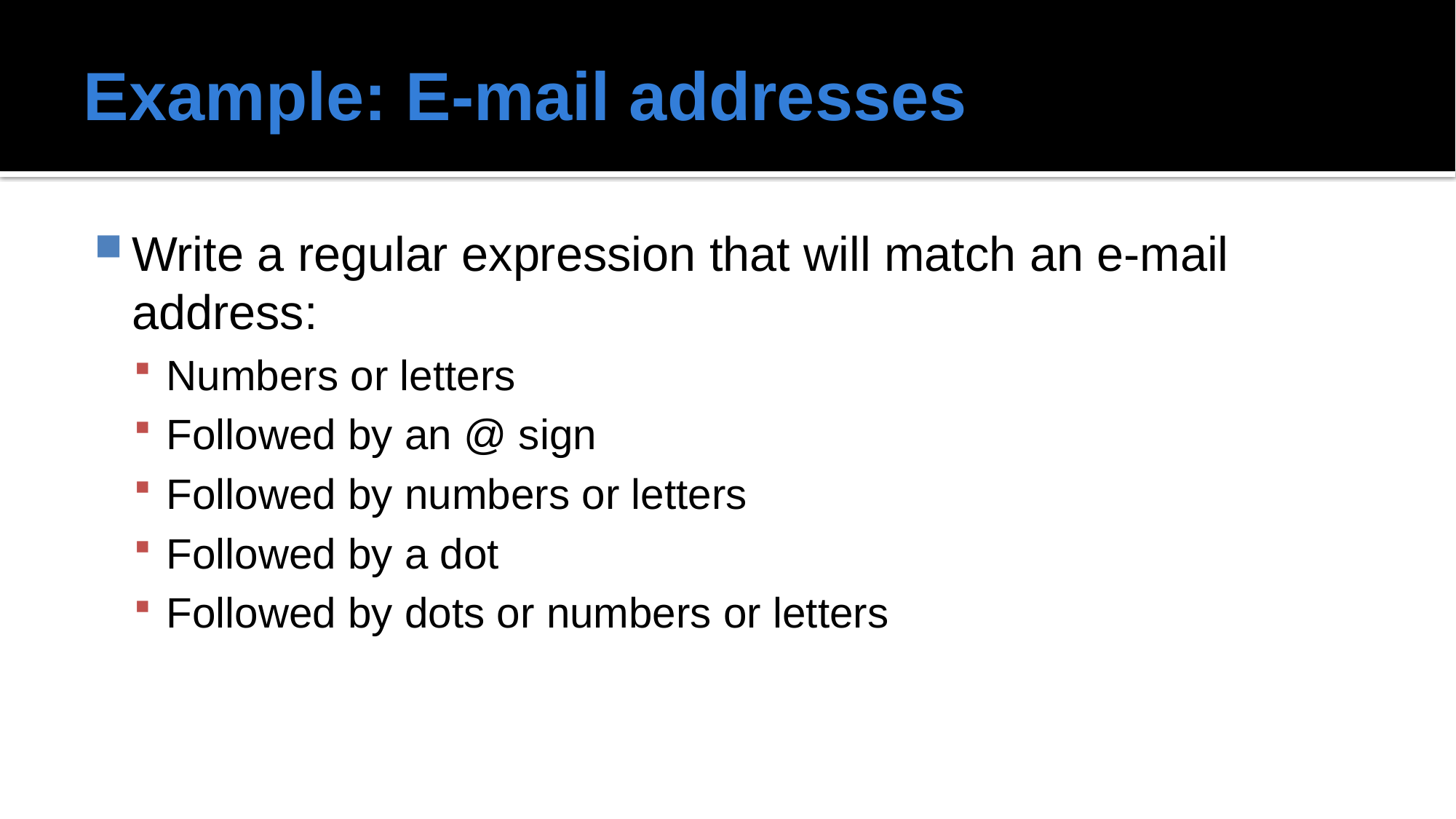

# Example: E-mail addresses
Write a regular expression that will match an e-mail address:
Numbers or letters
Followed by an @ sign
Followed by numbers or letters
Followed by a dot
Followed by dots or numbers or letters